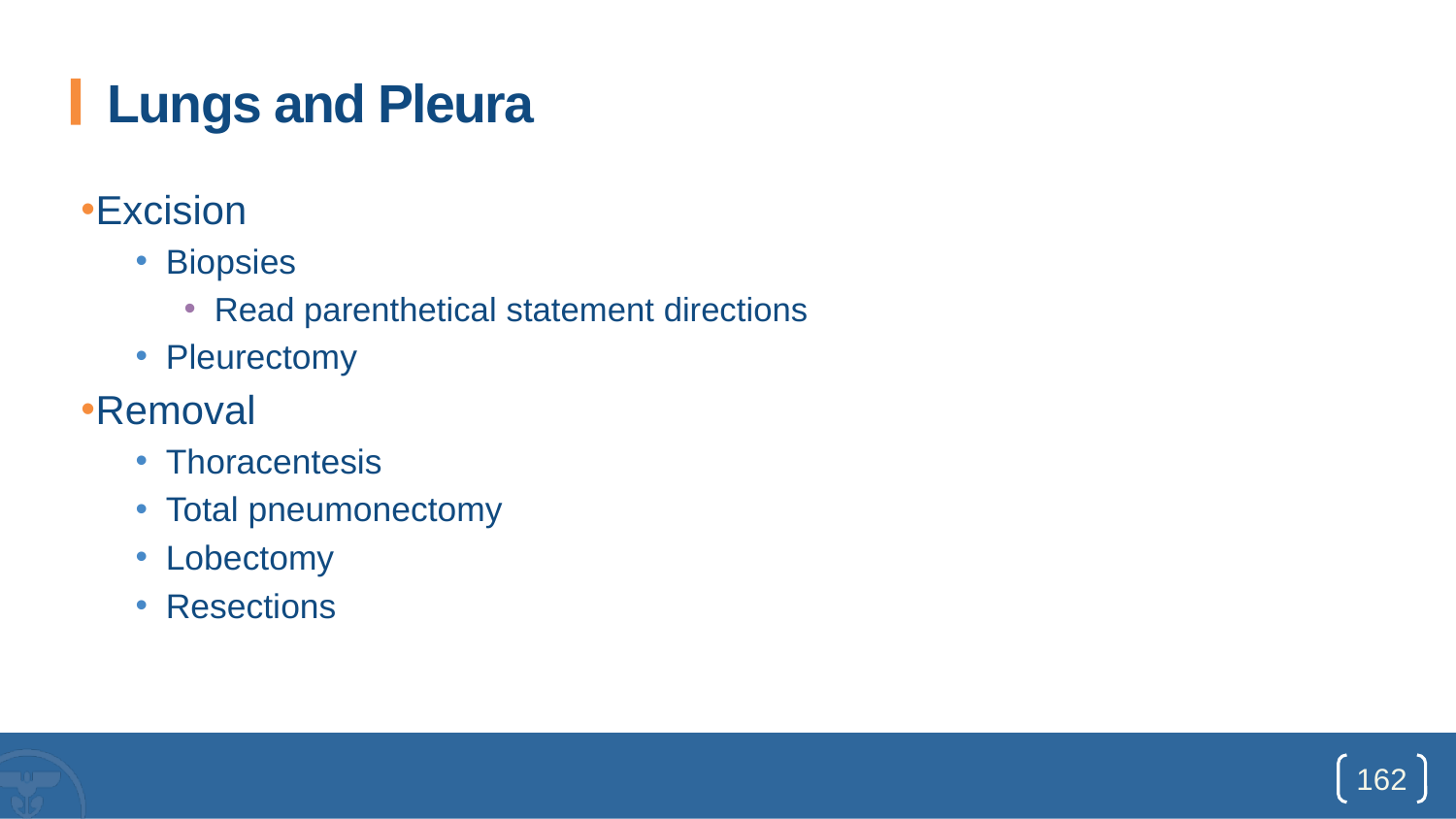

# Lungs and Pleura
Excision
Biopsies
Read parenthetical statement directions
Pleurectomy
Removal
Thoracentesis
Total pneumonectomy
Lobectomy
Resections

162